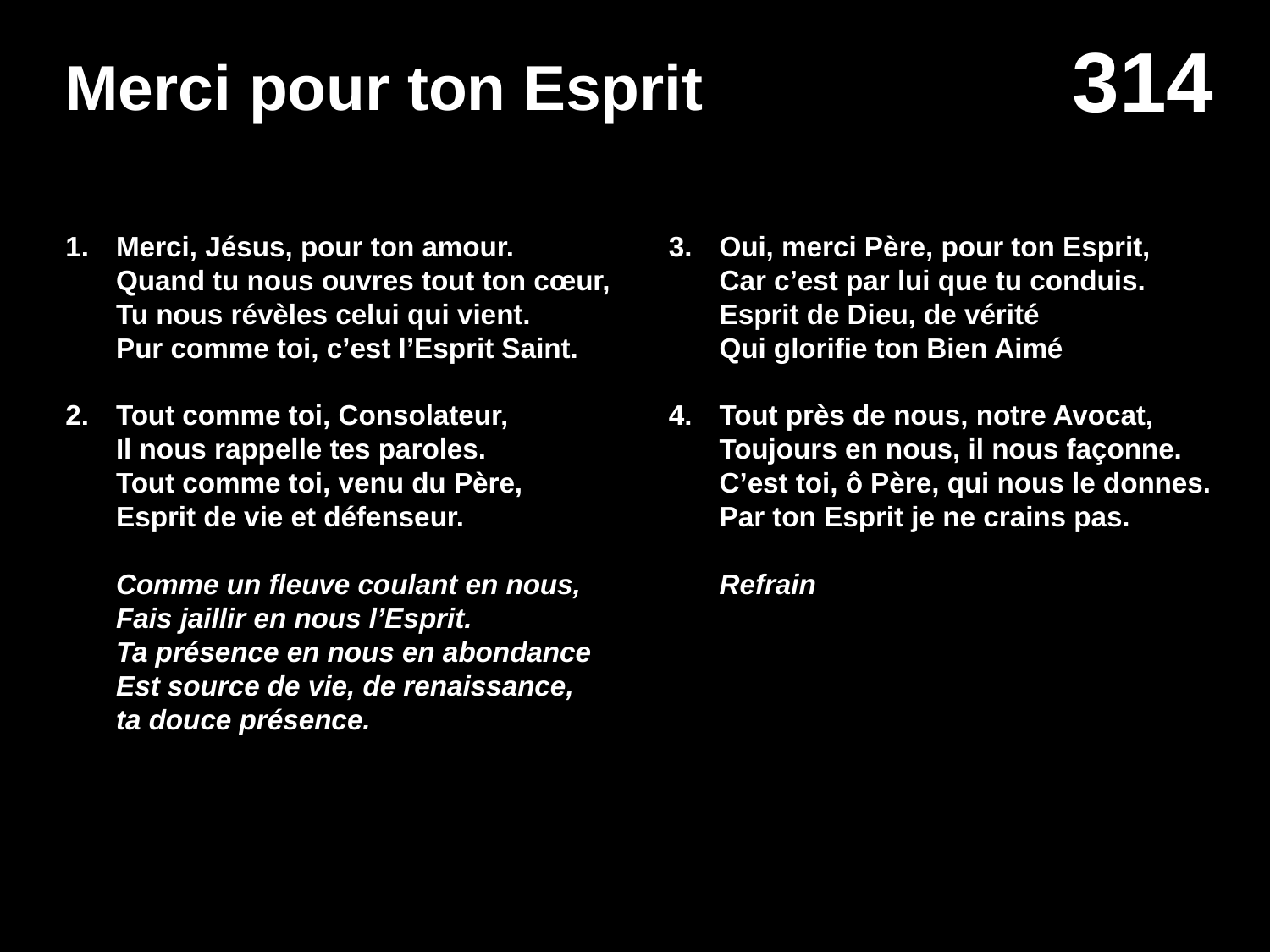

# Merci pour ton Esprit
Merci, Jésus, pour ton amour.
	Quand tu nous ouvres tout ton cœur,
	Tu nous révèles celui qui vient.
	Pur comme toi, c’est l’Esprit Saint.

Tout comme toi, Consolateur,
	Il nous rappelle tes paroles.
	Tout comme toi, venu du Père,
	Esprit de vie et défenseur.

	Comme un fleuve coulant en nous,
	Fais jaillir en nous l’Esprit.
	Ta présence en nous en abondance
	Est source de vie, de renaissance,
	ta douce présence.
Oui, merci Père, pour ton Esprit,
 	Car c’est par lui que tu conduis.
	Esprit de Dieu, de vérité
	Qui glorifie ton Bien Aimé

Tout près de nous, notre Avocat,
	Toujours en nous, il nous façonne.
	C’est toi, ô Père, qui nous le donnes.
	Par ton Esprit je ne crains pas.

	Refrain